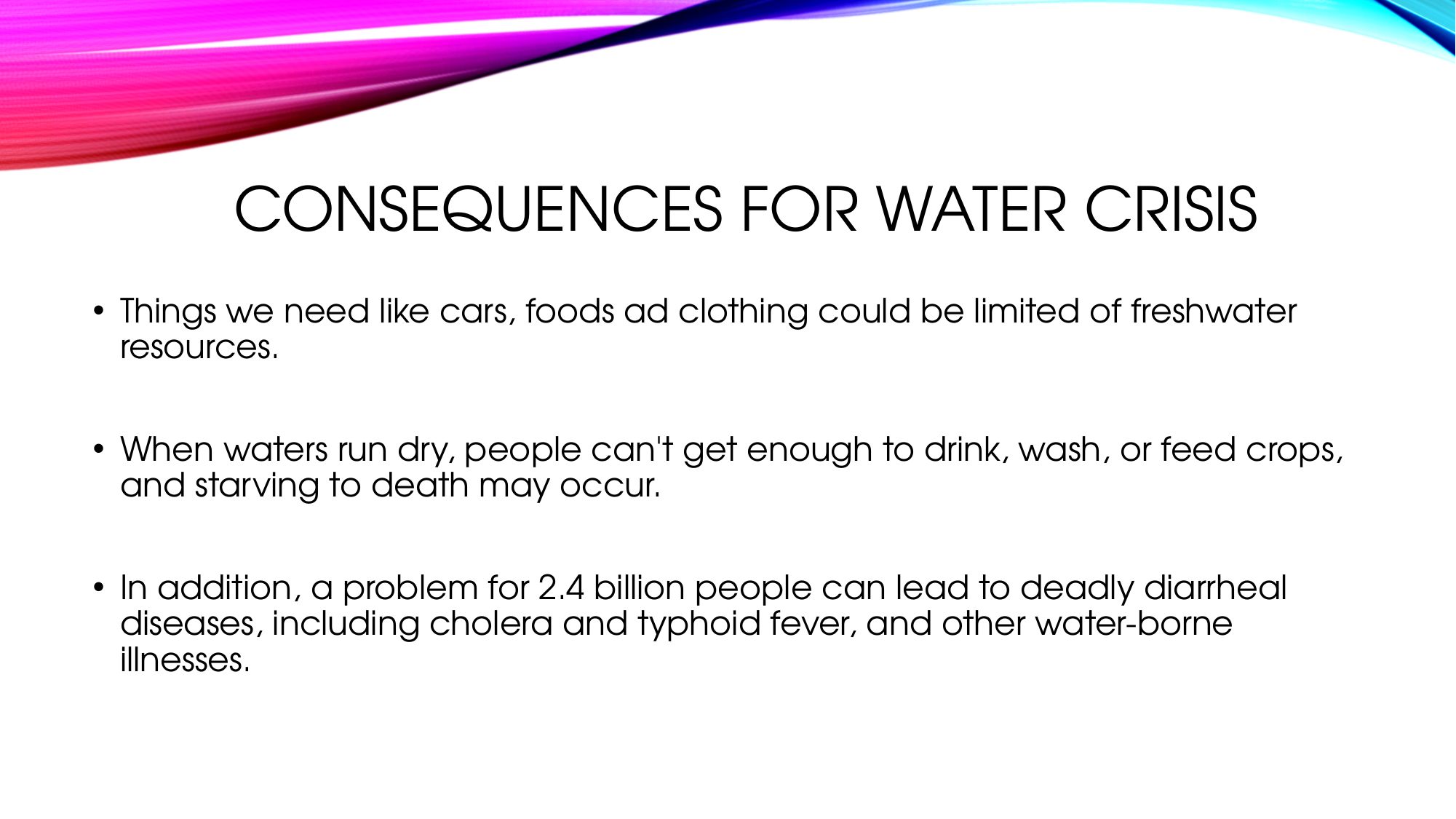

# Consequences for water crisis
Things we need like cars, foods ad clothing could be limited of freshwater resources.

When waters run dry, people can't get enough to drink, wash, or feed crops, and starving to death may occur.

In addition, a problem for 2.4 billion people can lead to deadly diarrheal diseases, including cholera and typhoid fever, and other water-borne illnesses.